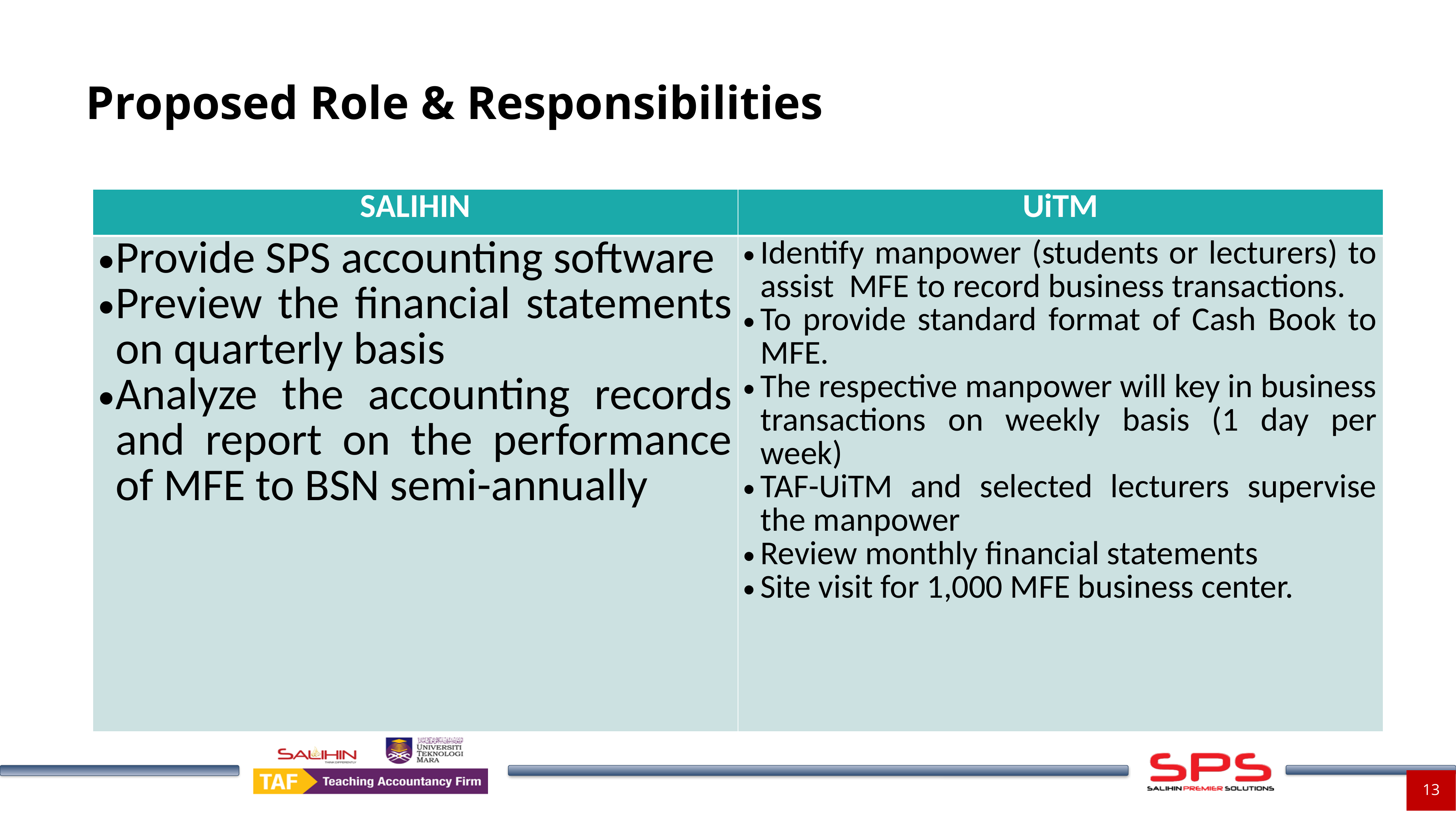

# Proposed Role & Responsibilities
| SALIHIN | UiTM |
| --- | --- |
| Provide SPS accounting software Preview the financial statements on quarterly basis Analyze the accounting records and report on the performance of MFE to BSN semi-annually | Identify manpower (students or lecturers) to assist MFE to record business transactions. To provide standard format of Cash Book to MFE. The respective manpower will key in business transactions on weekly basis (1 day per week) TAF-UiTM and selected lecturers supervise the manpower Review monthly financial statements Site visit for 1,000 MFE business center. |
13